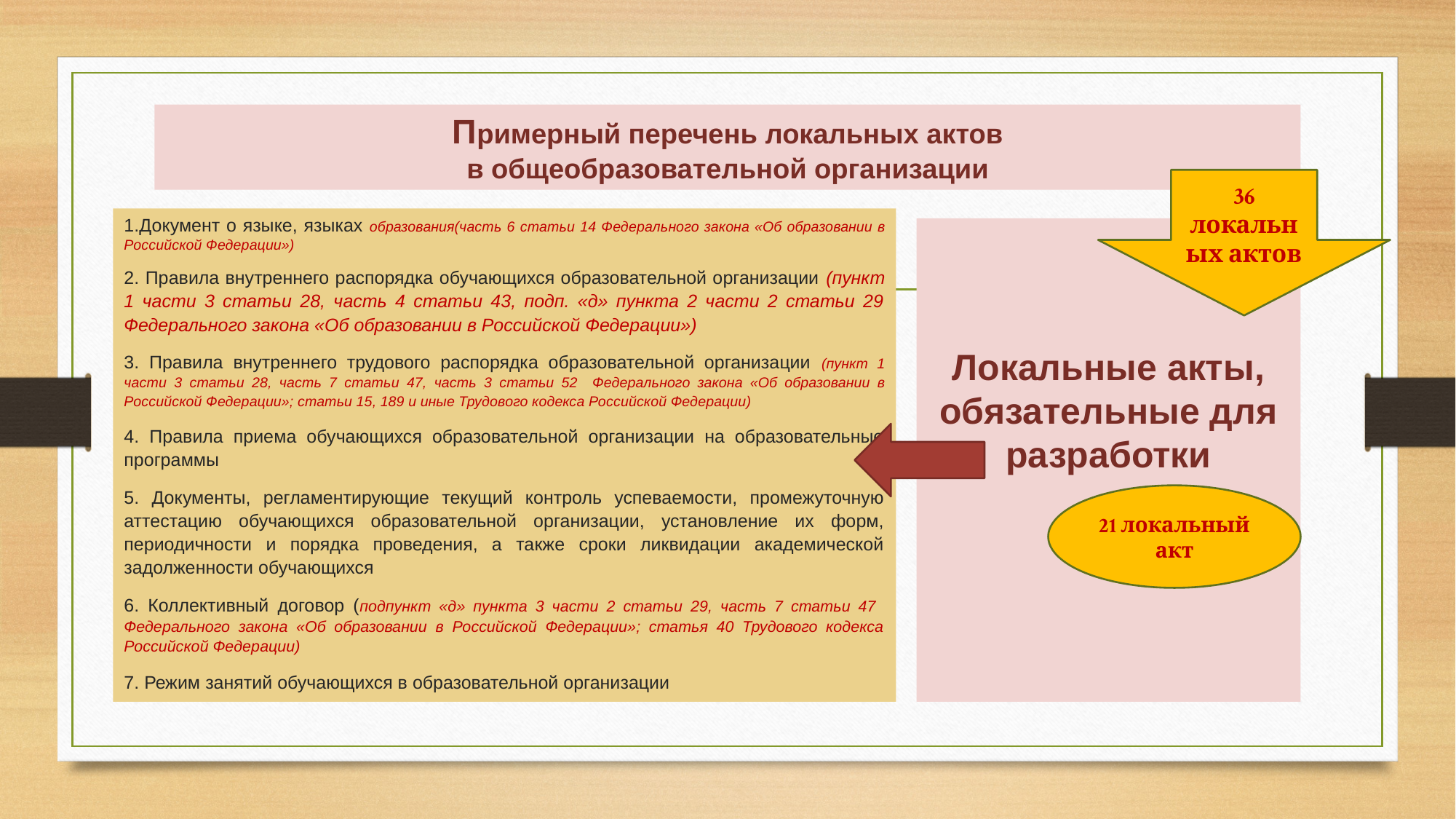

# Примерный перечень локальных актов в общеобразовательной организации
36 локальных актов
1.Документ о языке, языках образования(часть 6 статьи 14 Федерального закона «Об образовании в Российской Федерации»)
2. Правила внутреннего распорядка обучающихся образовательной организации (пункт 1 части 3 статьи 28, часть 4 статьи 43, подп. «д» пункта 2 части 2 статьи 29 Федерального закона «Об образовании в Российской Федерации»)
3. Правила внутреннего трудового распорядка образовательной организации (пункт 1 части 3 статьи 28, часть 7 статьи 47, часть 3 статьи 52  Федерального закона «Об образовании в Российской Федерации»; статьи 15, 189 и иные Трудового кодекса Российской Федерации)
4. Правила приема обучающихся образовательной организации на образовательные программы
5. Документы, регламентирующие текущий контроль успеваемости, промежуточную аттестацию обучающихся образовательной организации, установление их форм, периодичности и порядка проведения, а также сроки ликвидации академической задолженности обучающихся
6. Коллективный договор (подпункт «д» пункта 3 части 2 статьи 29, часть 7 статьи 47  Федерального закона «Об образовании в Российской Федерации»; статья 40 Трудового кодекса Российской Федерации)
7. Режим занятий обучающихся в образовательной организации

Локальные акты, обязательные для разработки

21 локальный акт